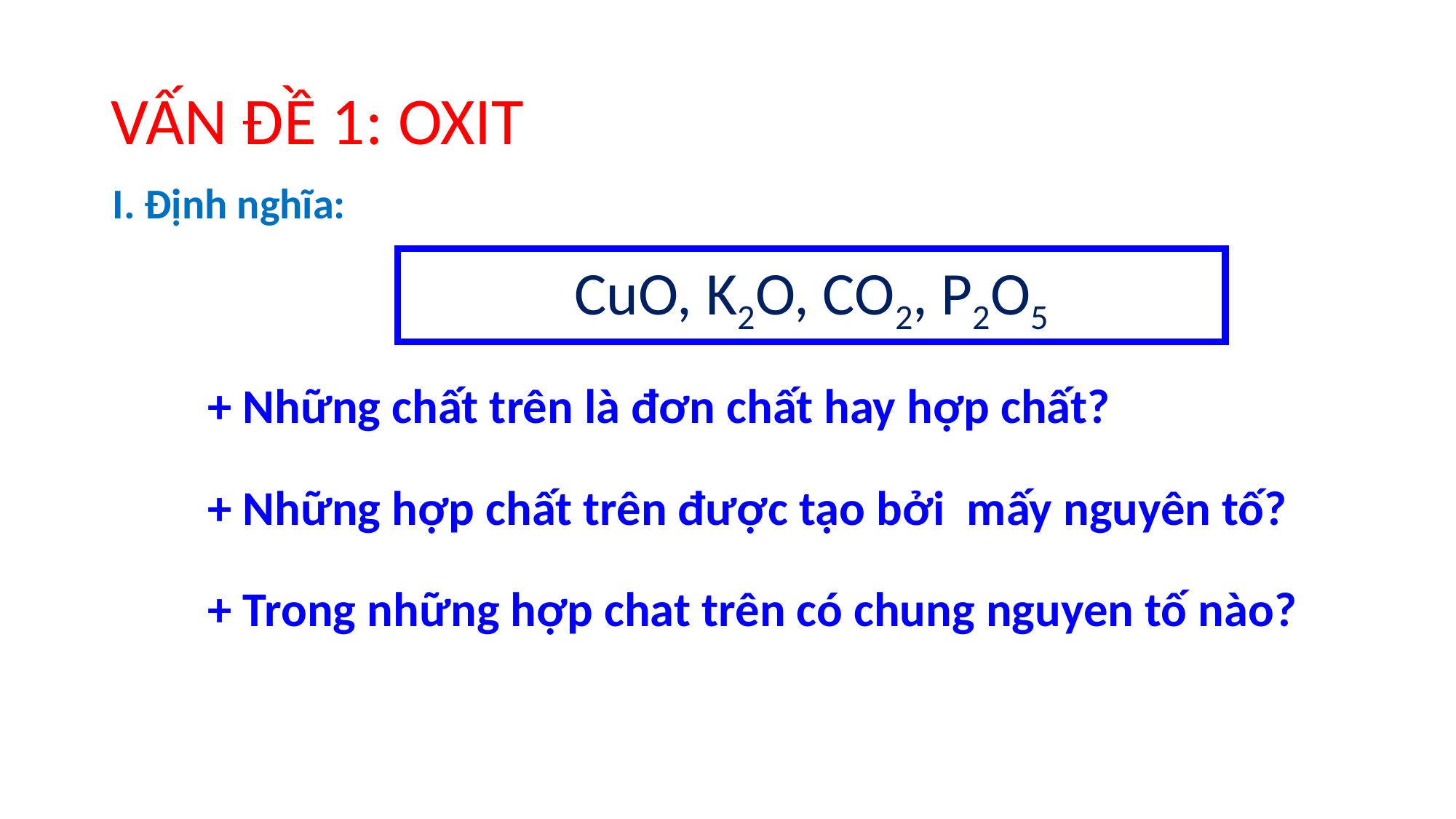

# VẤN ĐỀ 1: OXIT
I. Định nghĩa:
CuO, K2O, CO2, P2O5
+ Những chất trên là đơn chất hay hợp chất?
+ Những hợp chất trên được tạo bởi  mấy nguyên tố?
+ Trong những hợp chat trên có chung nguyen tố nào?